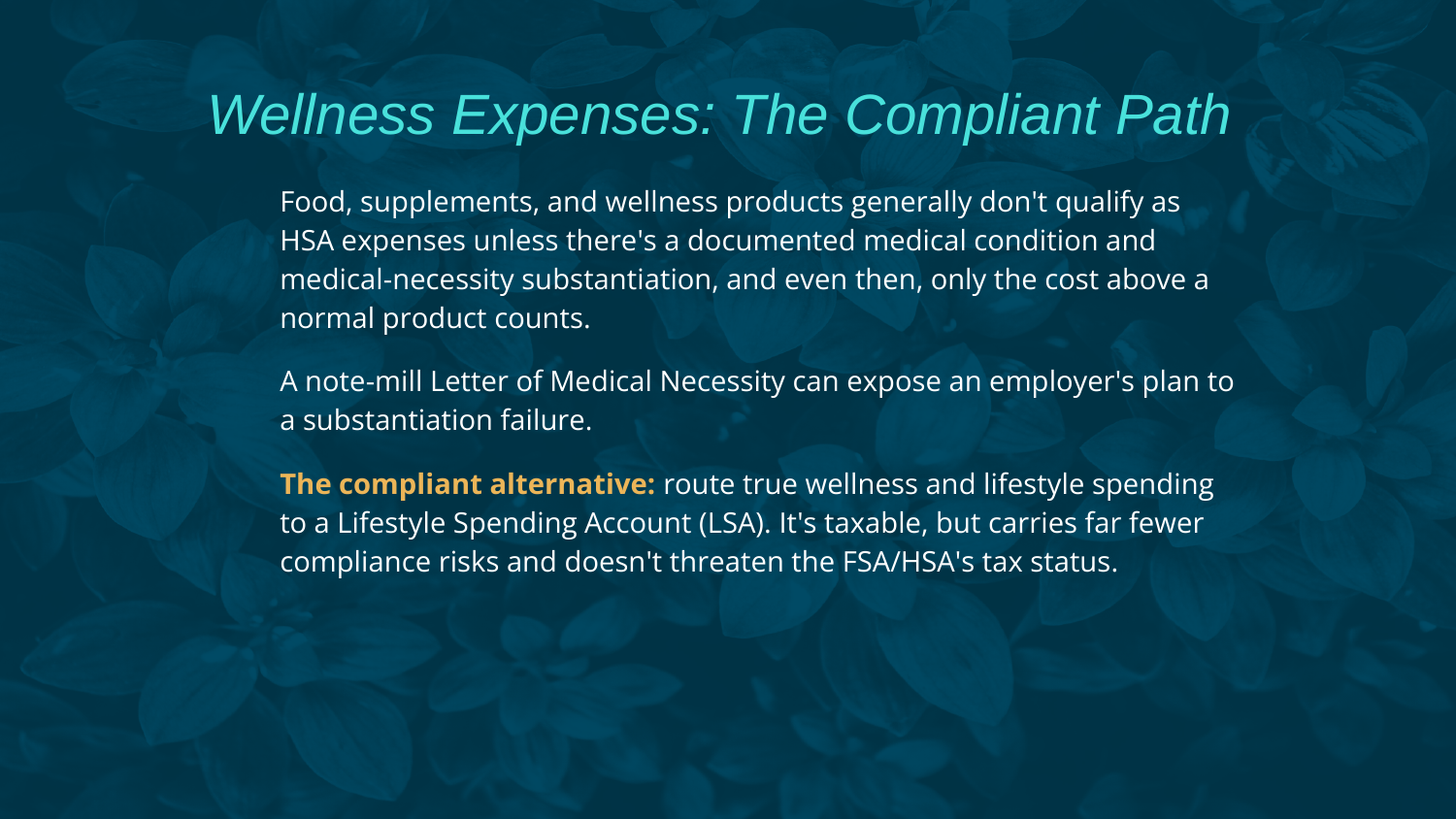

# Wellness Expenses: The Compliant Path

Food, supplements, and wellness products generally don't qualify as HSA expenses unless there's a documented medical condition and medical-necessity substantiation, and even then, only the cost above a normal product counts.
A note-mill Letter of Medical Necessity can expose an employer's plan to a substantiation failure.
The compliant alternative: route true wellness and lifestyle spending to a Lifestyle Spending Account (LSA). It's taxable, but carries far fewer compliance risks and doesn't threaten the FSA/HSA's tax status.